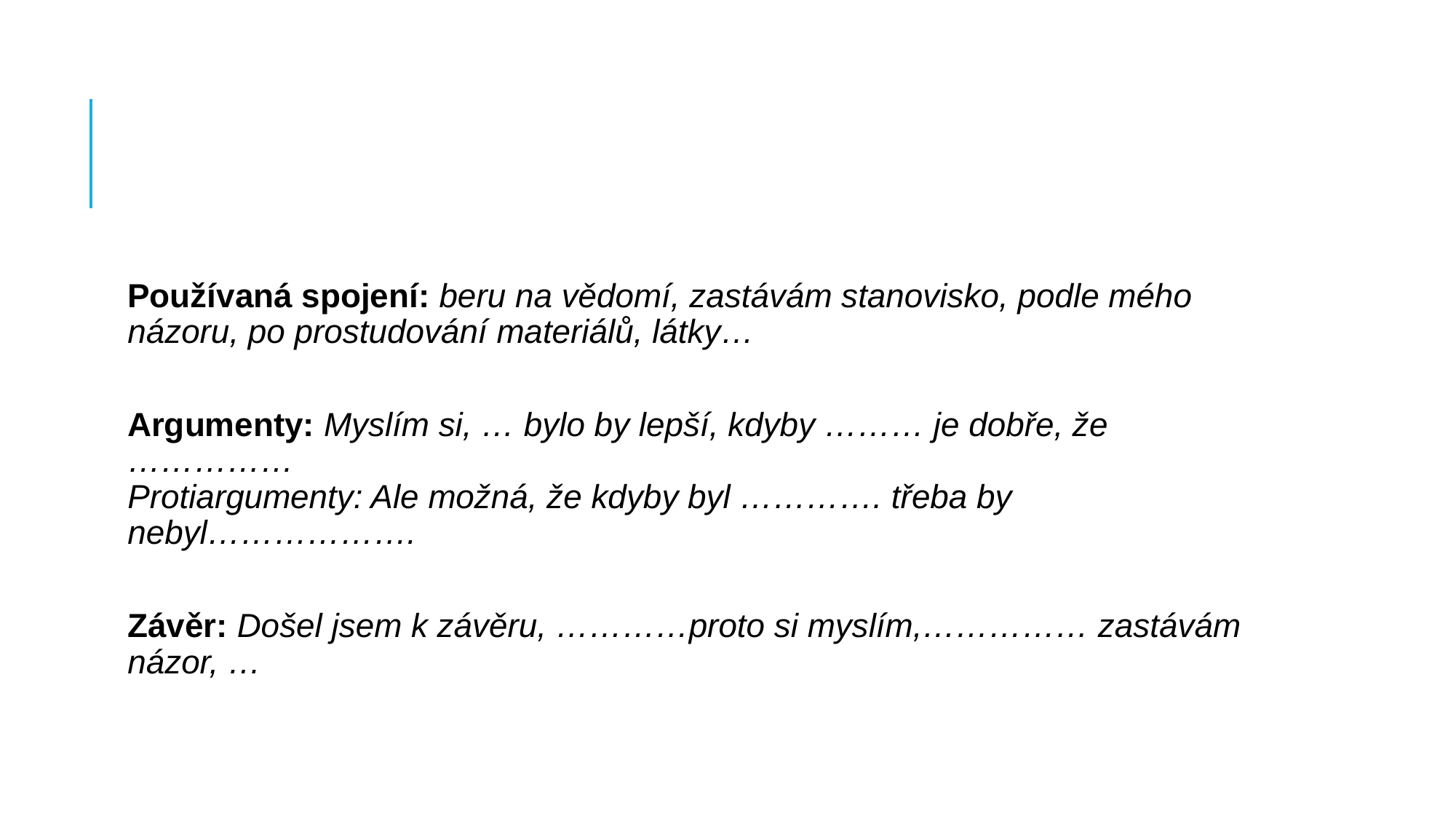

#
Používaná spojení: beru na vědomí, zastávám stanovisko, podle mého názoru, po prostudování materiálů, látky…
Argumenty: Myslím si, … bylo by lepší, kdyby ……… je dobře, že ……………
Protiargumenty: Ale možná, že kdyby byl …………. třeba by nebyl……………….
Závěr: Došel jsem k závěru, …………proto si myslím,…………… zastávám názor, …